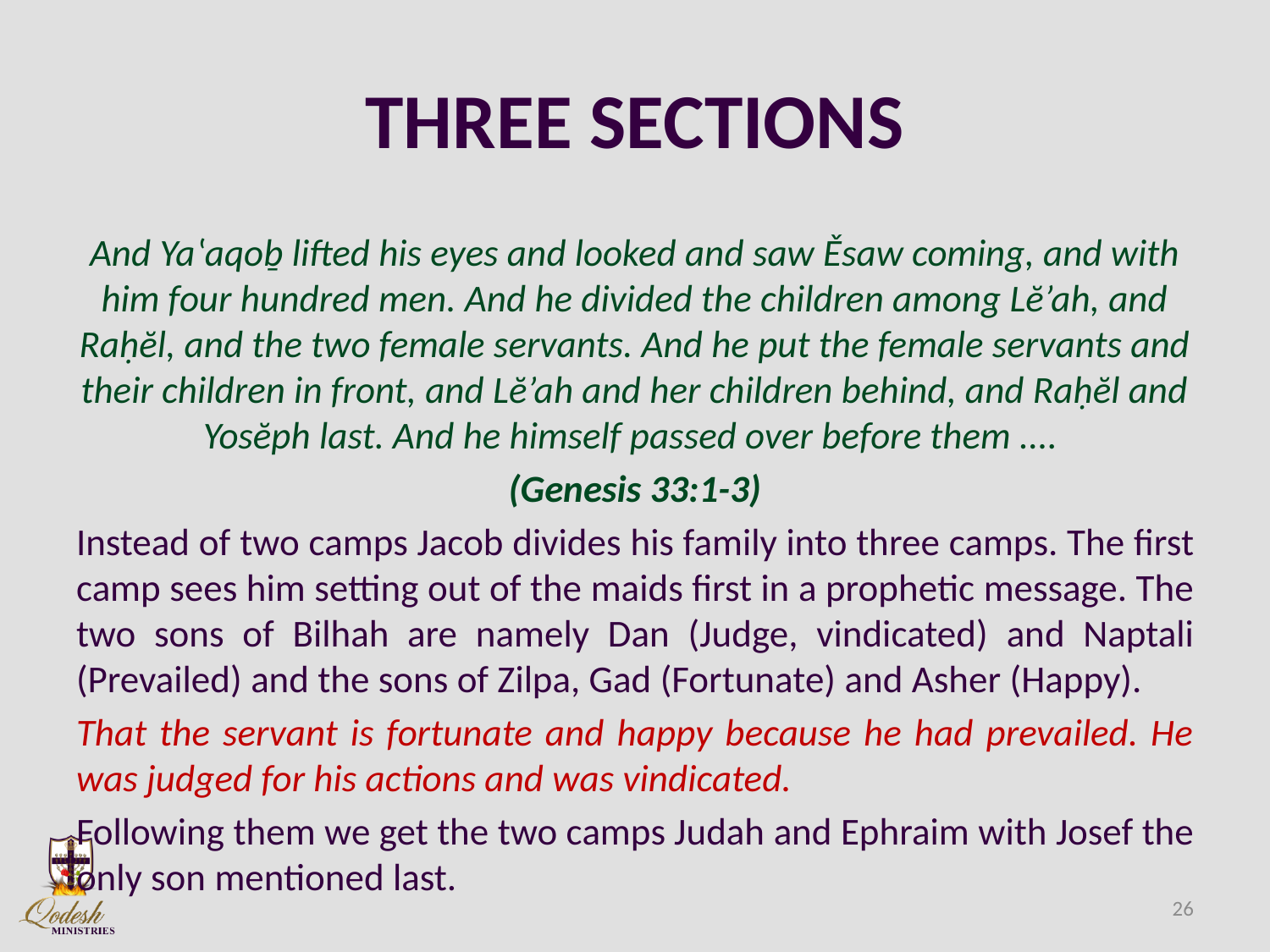

# THREE SECTIONS
And Yaʽaqoḇ lifted his eyes and looked and saw Ěsaw coming, and with him four hundred men. And he divided the children among Lĕ’ah, and Raḥĕl, and the two female servants. And he put the female servants and their children in front, and Lĕ’ah and her children behind, and Raḥĕl and Yosĕph last. And he himself passed over before them ....
(Genesis 33:1-3)
Instead of two camps Jacob divides his family into three camps. The first camp sees him setting out of the maids first in a prophetic message. The two sons of Bilhah are namely Dan (Judge, vindicated) and Naptali (Prevailed) and the sons of Zilpa, Gad (Fortunate) and Asher (Happy).
That the servant is fortunate and happy because he had prevailed. He was judged for his actions and was vindicated.
Following them we get the two camps Judah and Ephraim with Josef the only son mentioned last.

26